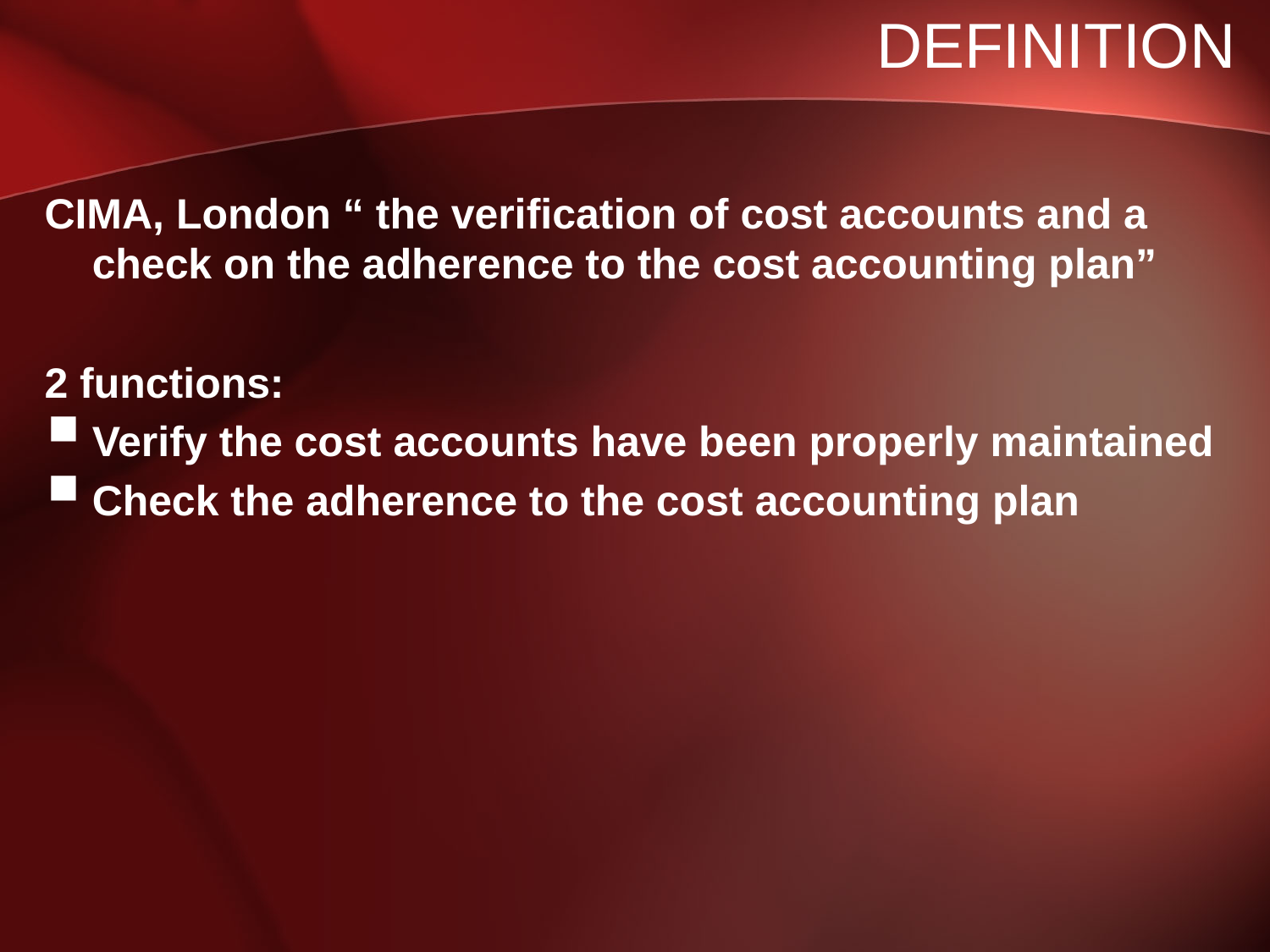

# DEFINITION
CIMA, London “ the verification of cost accounts and a check on the adherence to the cost accounting plan”

2 functions:
Verify the cost accounts have been properly maintained
Check the adherence to the cost accounting plan